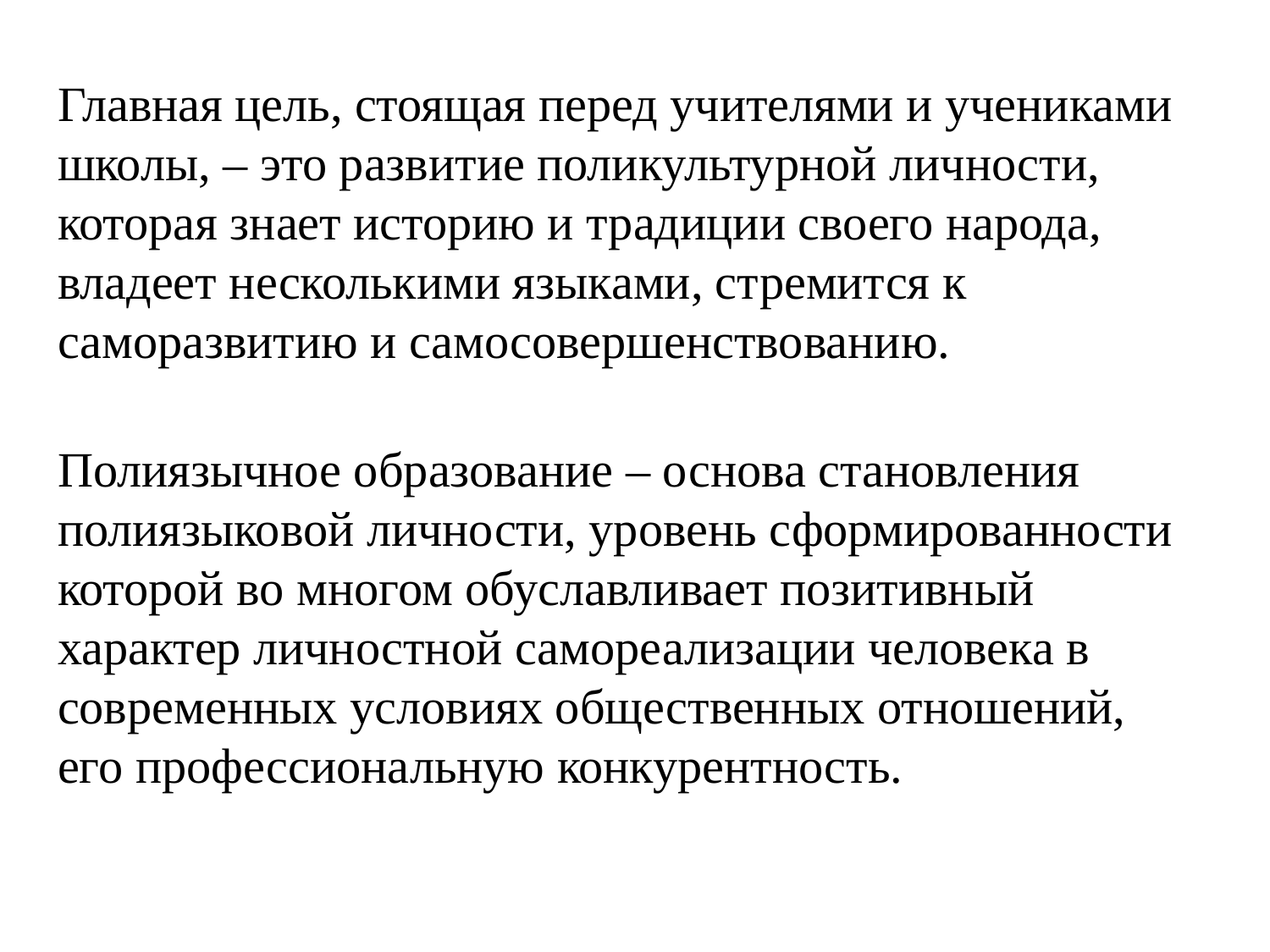

Главная цель, стоящая перед учителями и учениками школы, – это развитие поликультурной личности, которая знает историю и традиции своего народа, владеет несколькими языками, стремится к саморазвитию и самосовершенствованию.
Полиязычное образование – основа становления полиязыковой личности, уровень сформированности которой во многом обуславливает позитивный характер личностной самореализации человека в современных условиях общественных отношений, его профессиональную конкурентность.